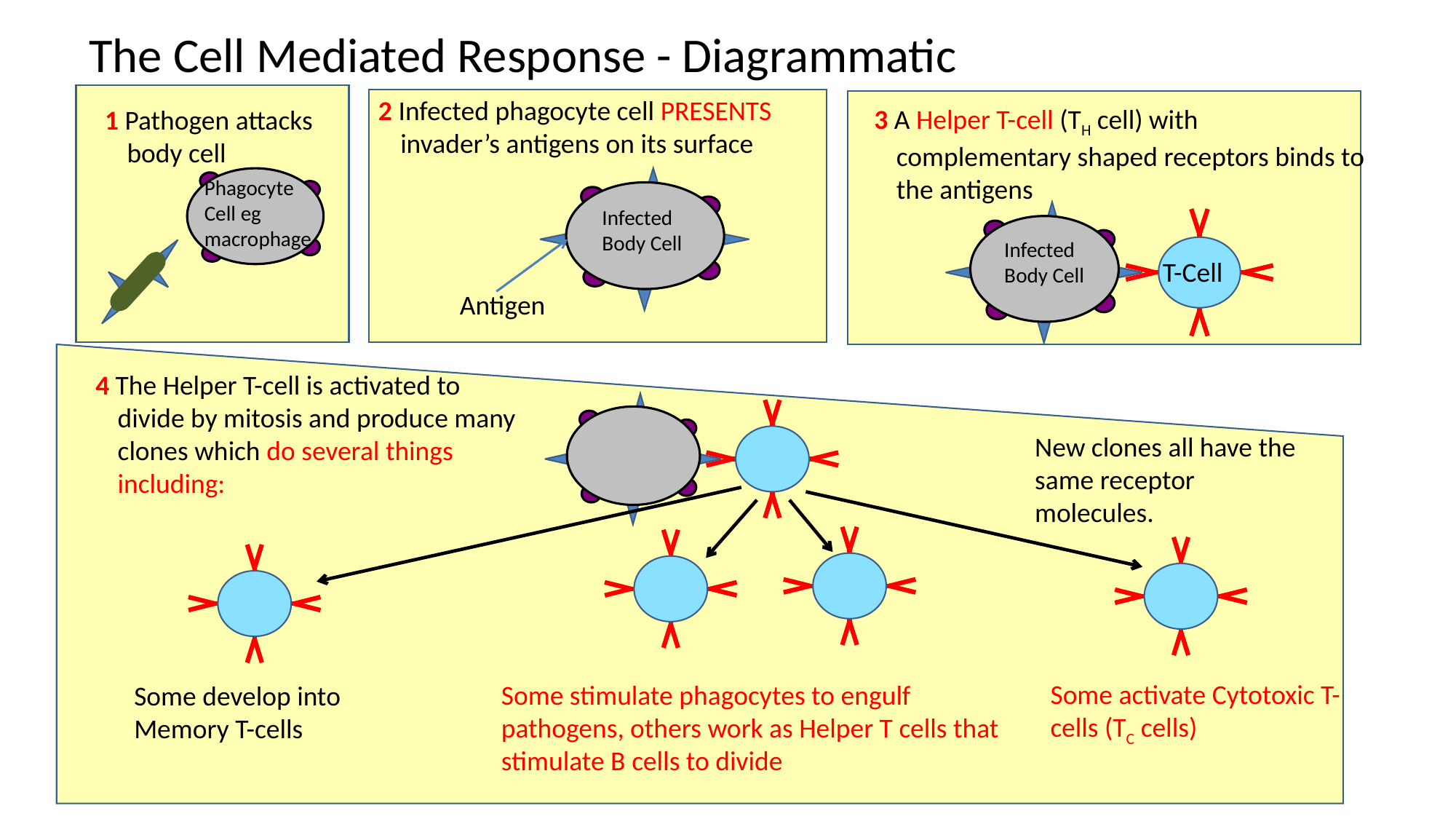

# The Cell Mediated Response - Diagrammatic

Phagocyte Cell eg macrophage

2 Infected phagocyte cell PRESENTS invader’s antigens on its surface

Infected Body Cell
Antigen

Infected Body Cell
T-Cell

4 The Helper T-cell is activated to divide by mitosis and produce many clones which do several things including:

Some activate Cytotoxic T-cells (TC cells)
Some stimulate phagocytes to engulf pathogens, others work as Helper T cells that stimulate B cells to divide
Some develop into Memory T-cells
1 Pathogen attacks body cell
3 A Helper T-cell (TH cell) with complementary shaped receptors binds to the antigens

New clones all have the same receptor molecules.